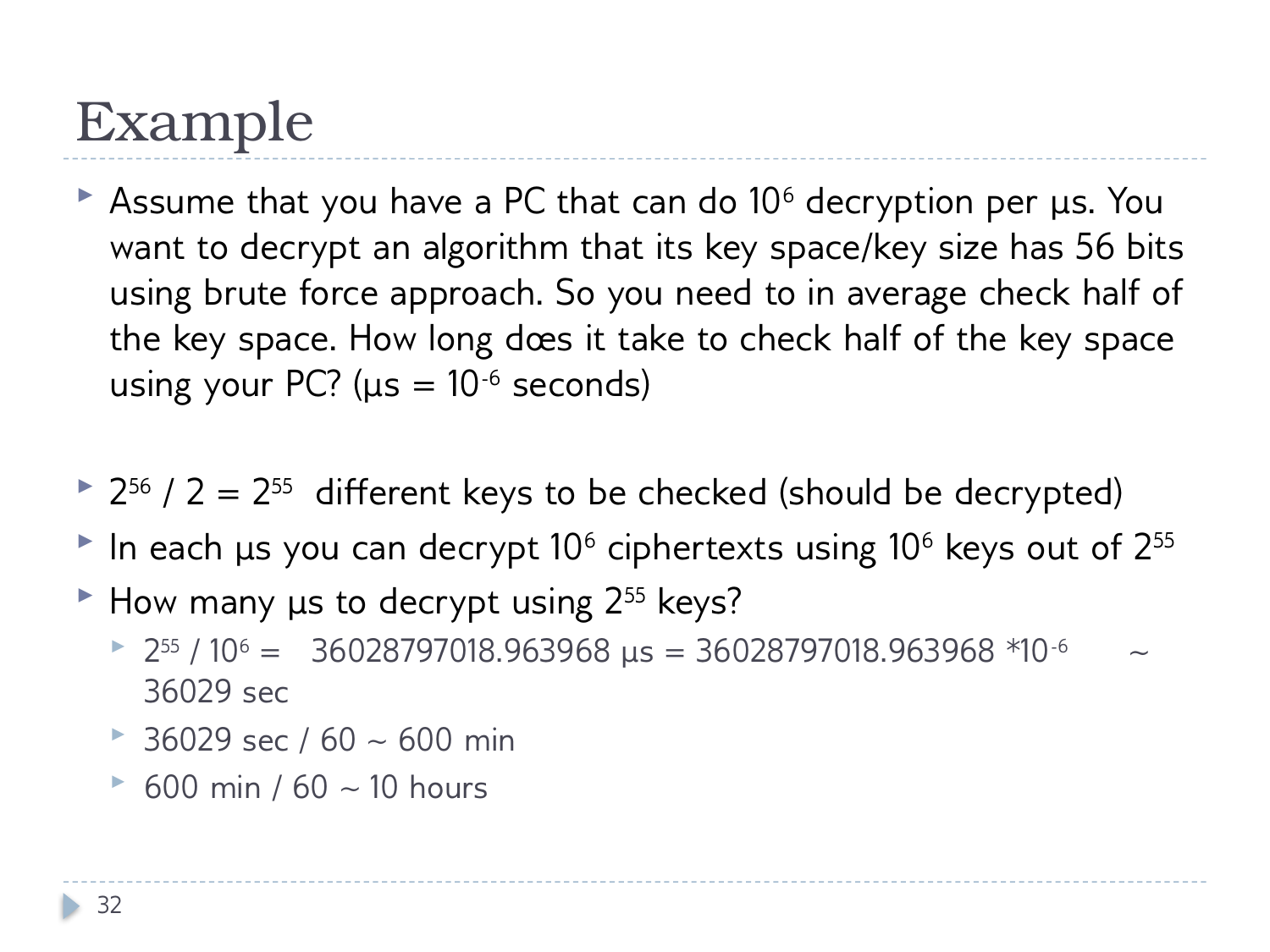

# Example
Assume that you have a PC that can do 106 decryption per µs. You want to decrypt an algorithm that its key space/key size has 56 bits using brute force approach. So you need to in average check half of the key space. How long does it take to check half of the key space using your PC? (µs = 10-6 seconds)

256 / 2 = 255  different keys to be checked (should be decrypted)
In each µs you can decrypt 106 ciphertexts using 106 keys out of 255
How many µs to decrypt using 255 keys?
255 / 106 =   36028797018.963968 µs = 36028797018.963968 *10-6      ~ 36029 sec
36029 sec / 60 ~ 600 min
600 min / 60 ~ 10 hours

32